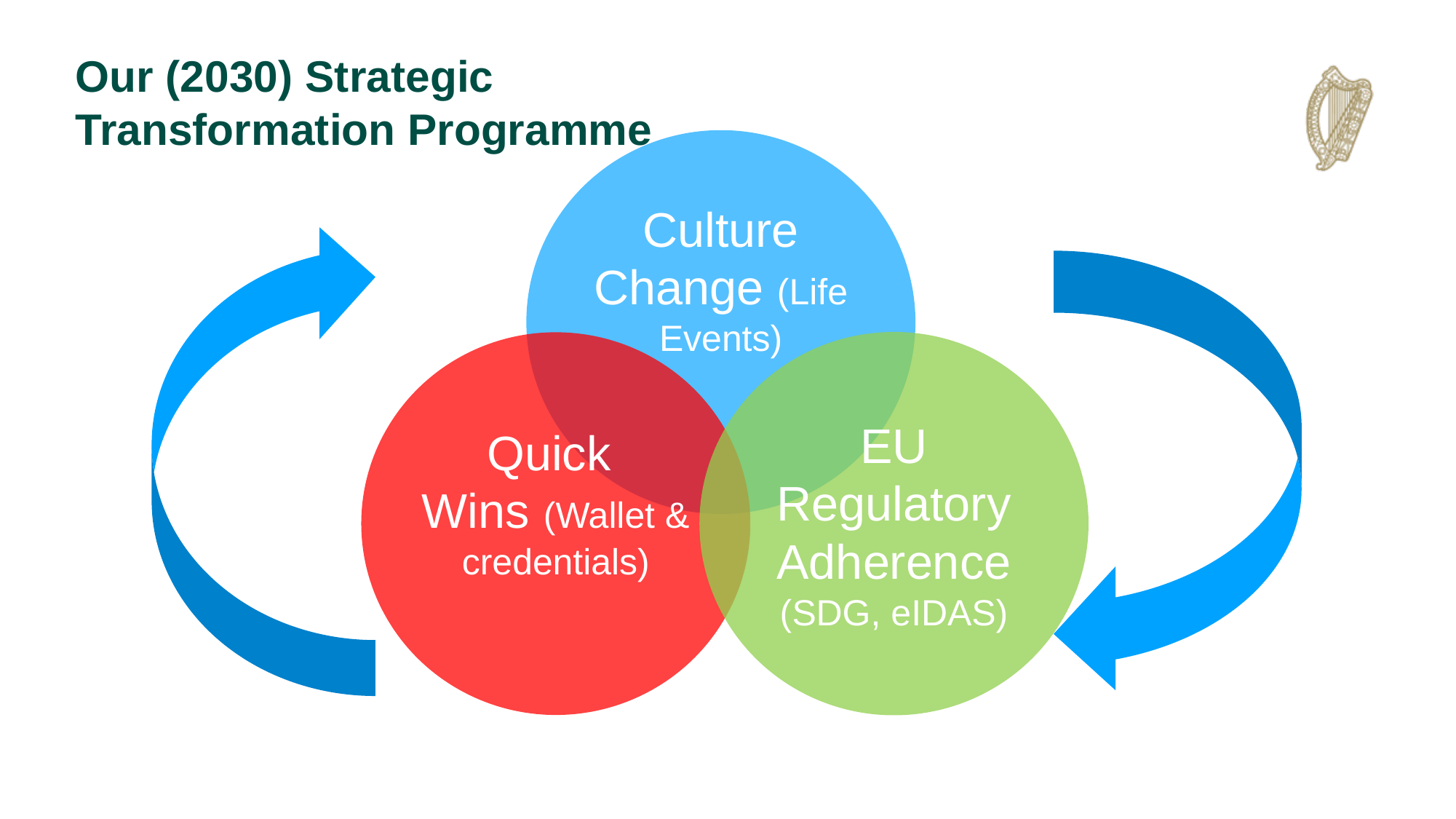

# Our (2030) Strategic Transformation Programme
Culture Change (Life Events)

EU Regulatory Adherence (SDG, eIDAS)
Quick
Wins (Wallet & credentials)